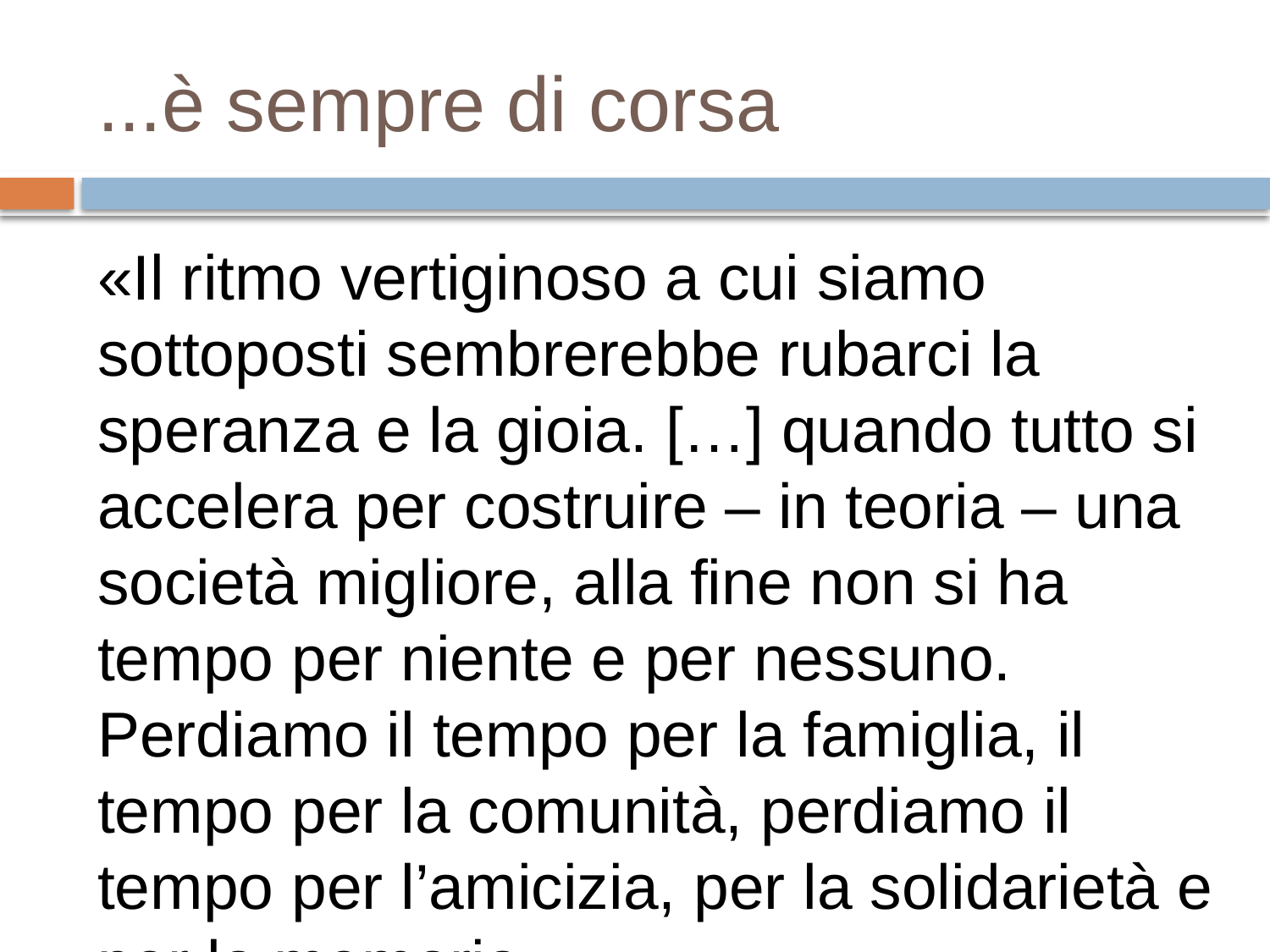

# ...è sempre di corsa
«Il ritmo vertiginoso a cui siamo sottoposti sembrerebbe rubarci la speranza e la gioia. […] quando tutto si accelera per costruire – in teoria – una società migliore, alla fine non si ha tempo per niente e per nessuno. Perdiamo il tempo per la famiglia, il tempo per la comunità, perdiamo il tempo per l’amicizia, per la solidarietà e per la memoria».